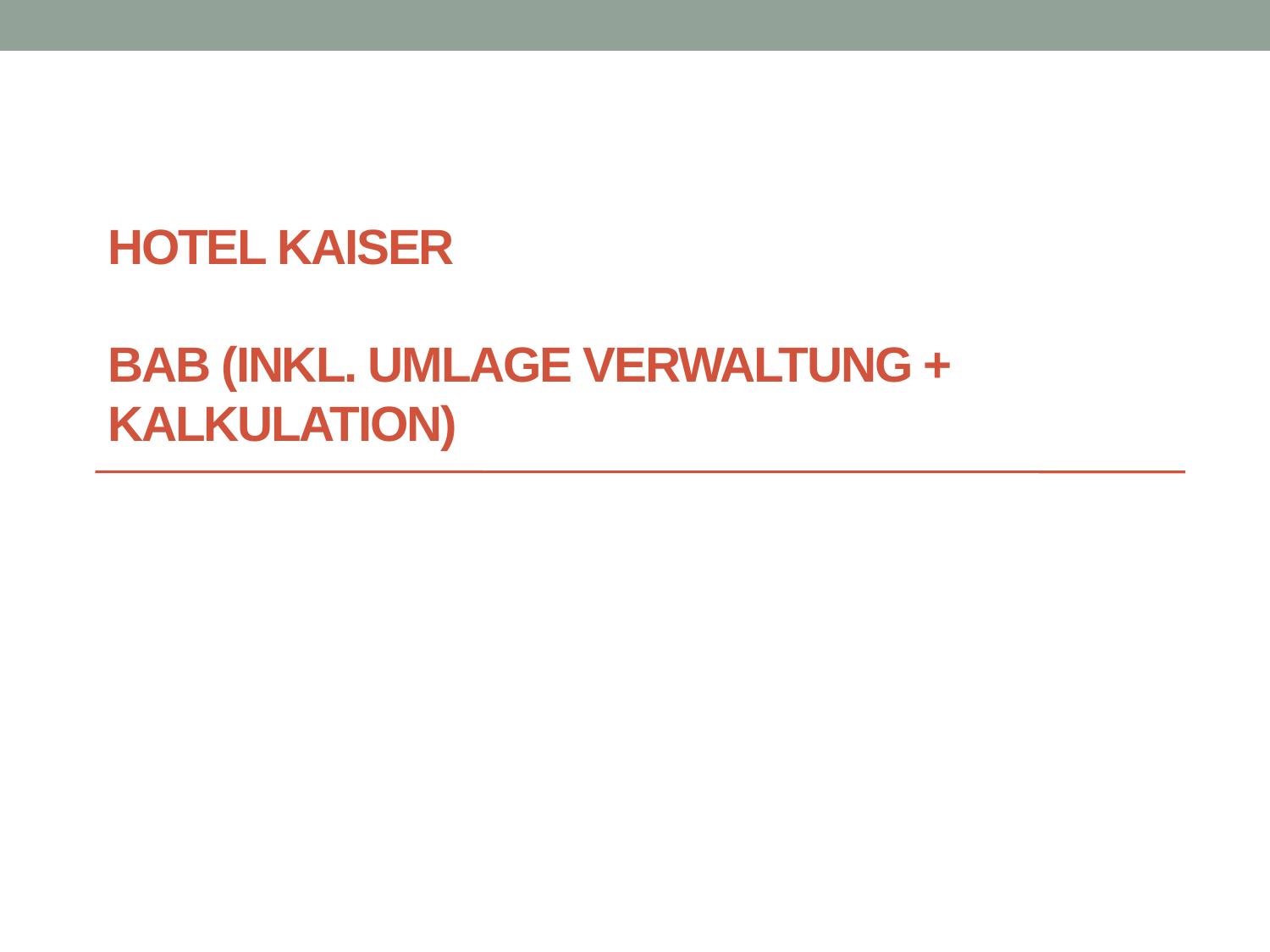

# Hotel Kaiser BAB (inkl. Umlage Verwaltung + Kalkulation)